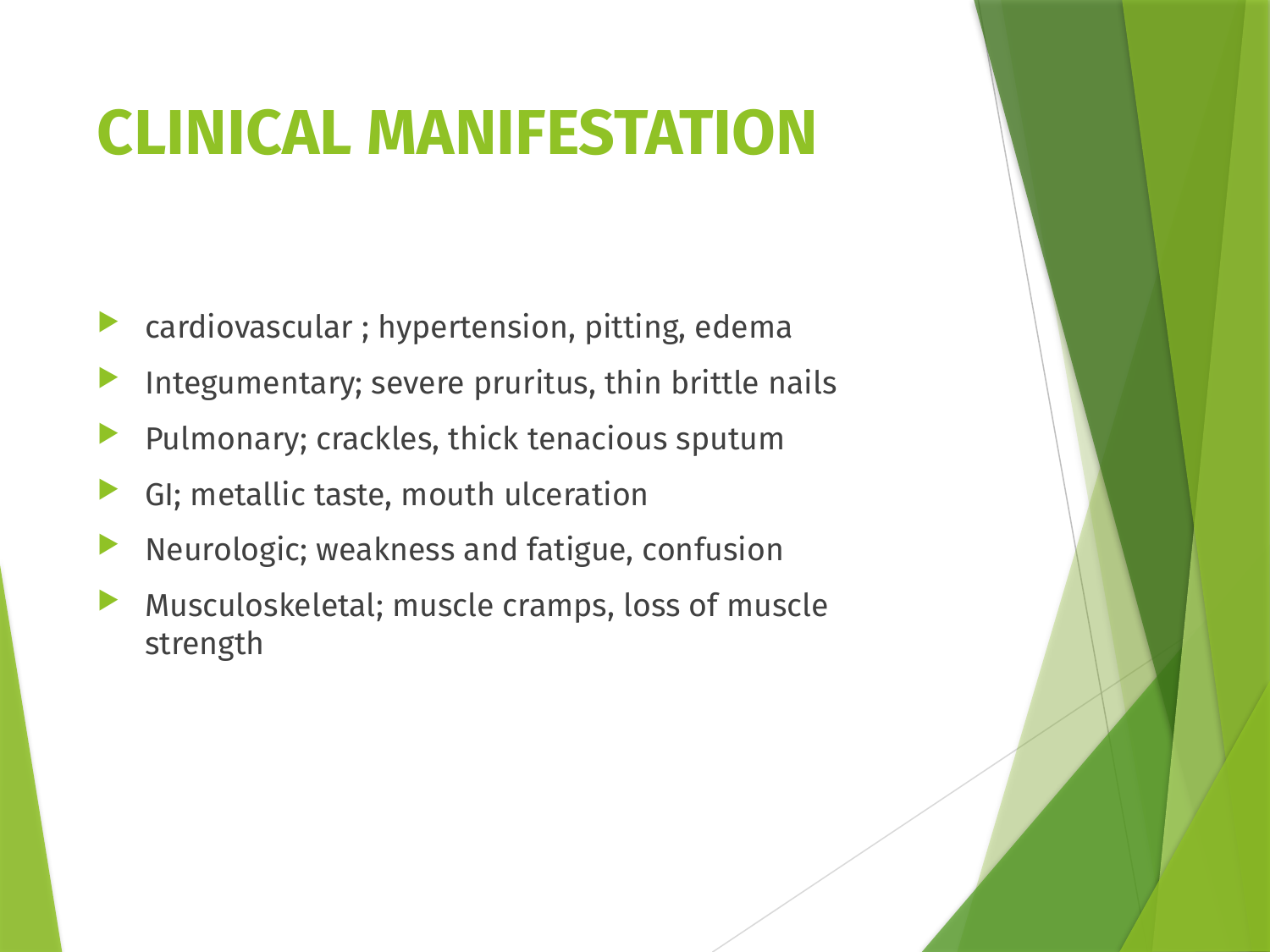

# CLINICAL MANIFESTATION
cardiovascular ; hypertension, pitting, edema
Integumentary; severe pruritus, thin brittle nails
Pulmonary; crackles, thick tenacious sputum
GI; metallic taste, mouth ulceration
Neurologic; weakness and fatigue, confusion
Musculoskeletal; muscle cramps, loss of muscle strength